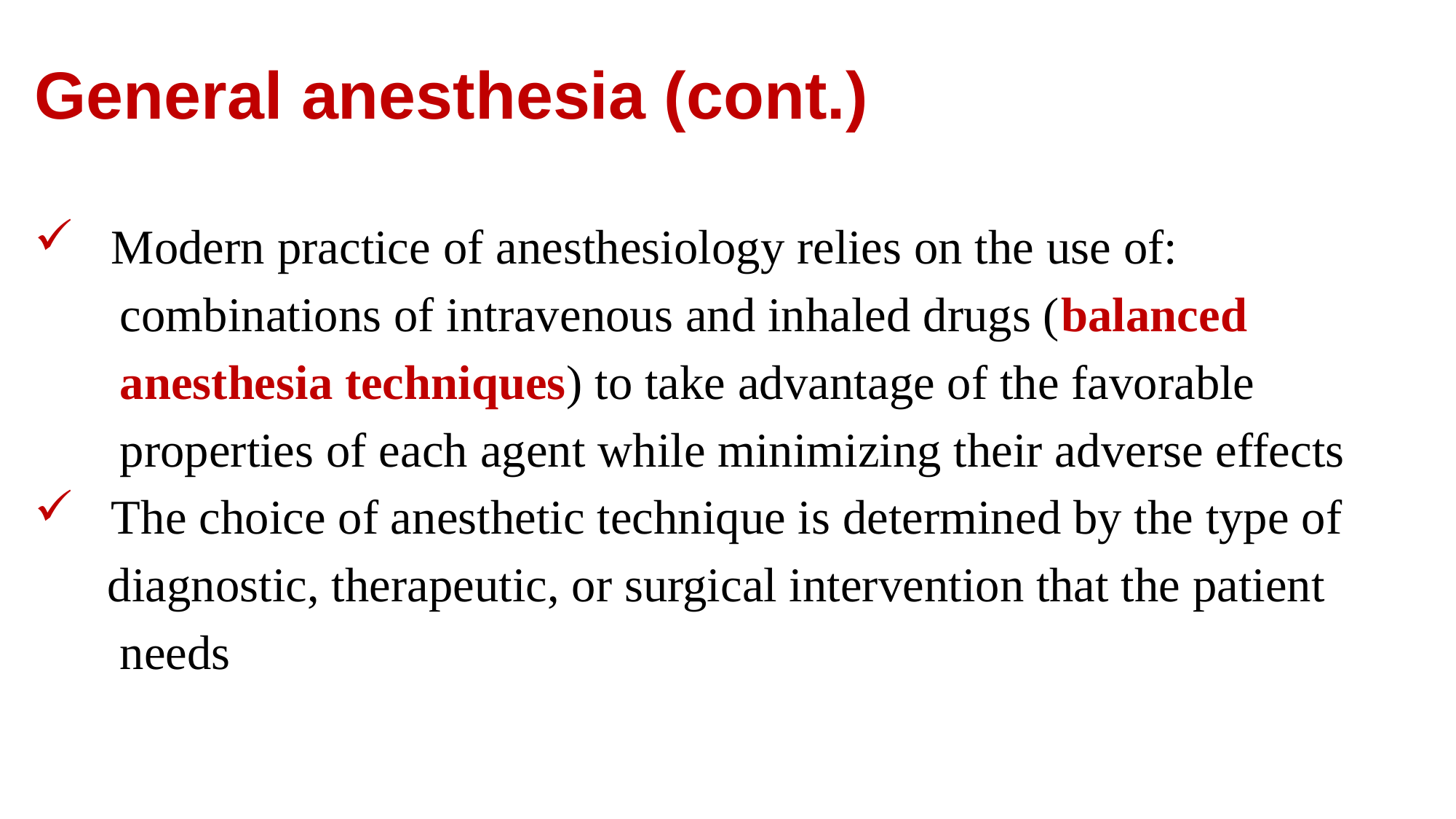

# General anesthesia (cont.)
   Modern practice of anesthesiology relies on the use of:
       combinations of intravenous and inhaled drugs (balanced
       anesthesia techniques) to take advantage of the favorable
       properties of each agent while minimizing their adverse effects
   The choice of anesthetic technique is determined by the type of
      diagnostic, therapeutic, or surgical intervention that the patient
       needs